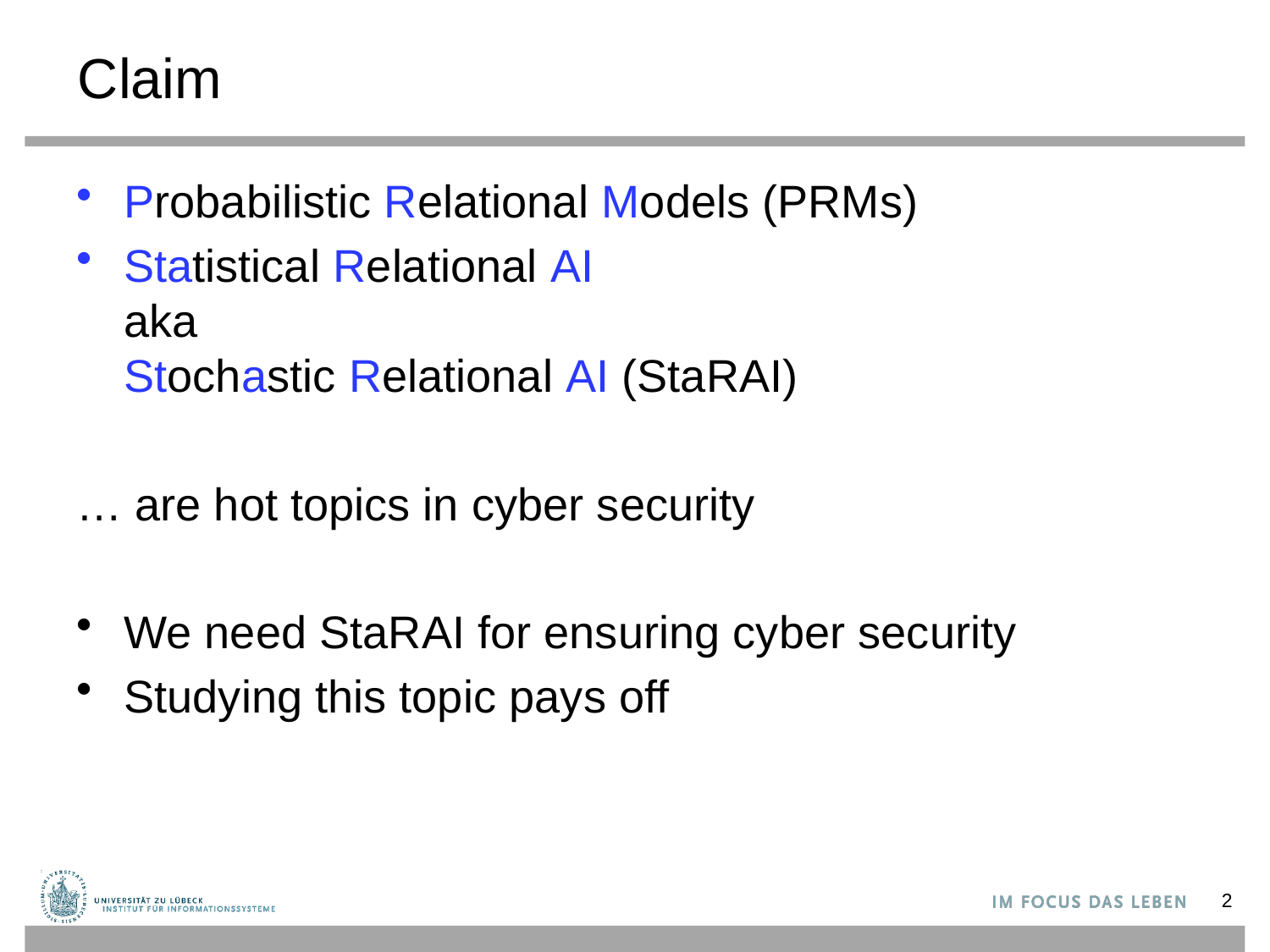

# Claim
Probabilistic Relational Models (PRMs)
Statistical Relational AI
aka
Stochastic Relational AI (StaRAI)

… are hot topics in cyber security

We need StaRAI for ensuring cyber security
Studying this topic pays off
2